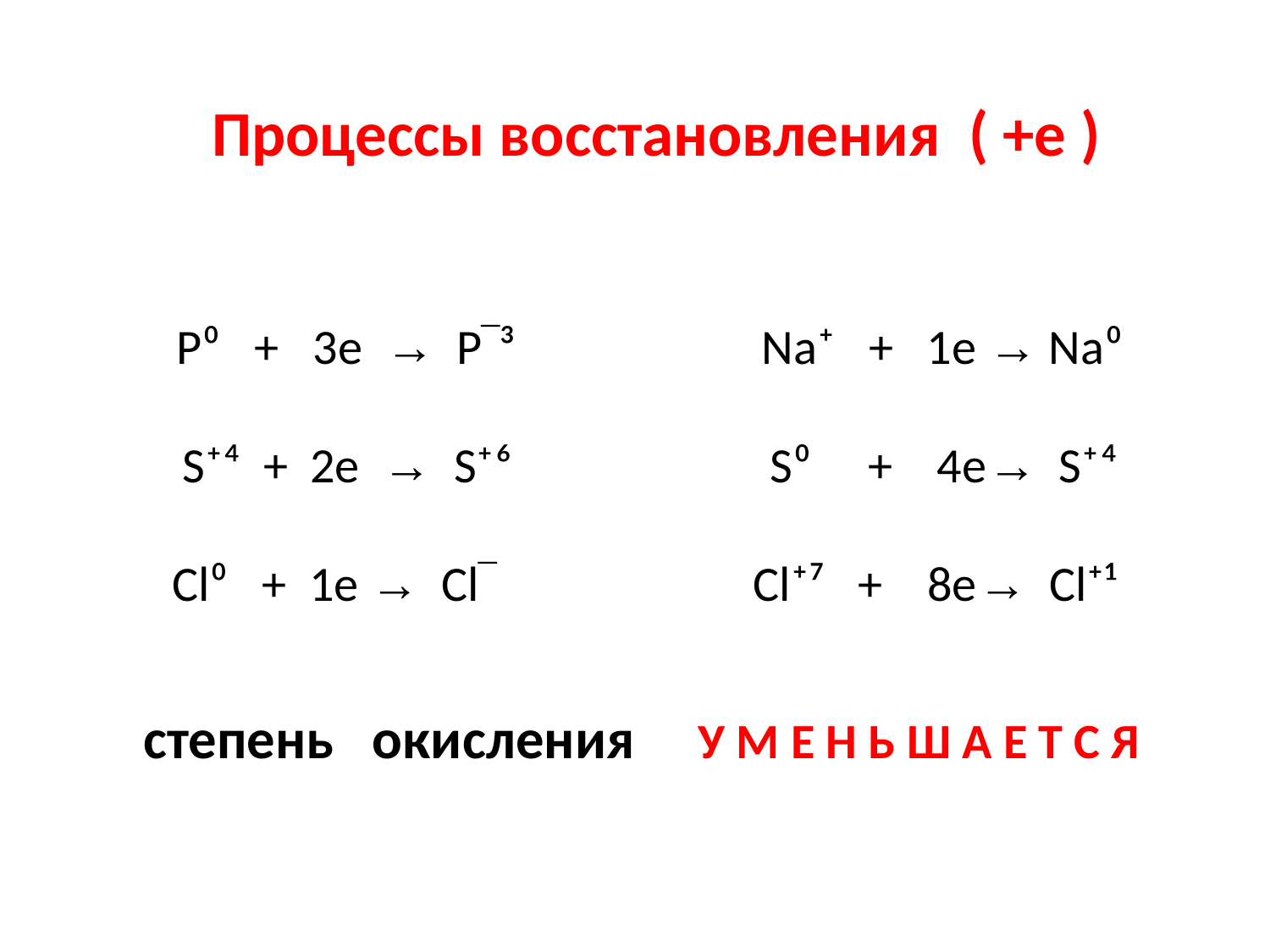

Процессы восстановления  ( +е )
P⁰   +   3e  →  P‾³                      Na⁺   +   1e → Na⁰

S⁺⁴  +  2e  →  S⁺⁶                       S⁰     +    4e→  S⁺⁴

Cl⁰   +  1e →  Cl‾                       Cl⁺⁷   +    8e→  Cl⁺¹
степень   окисления     У М Е Н Ь Ш А Е Т С Я